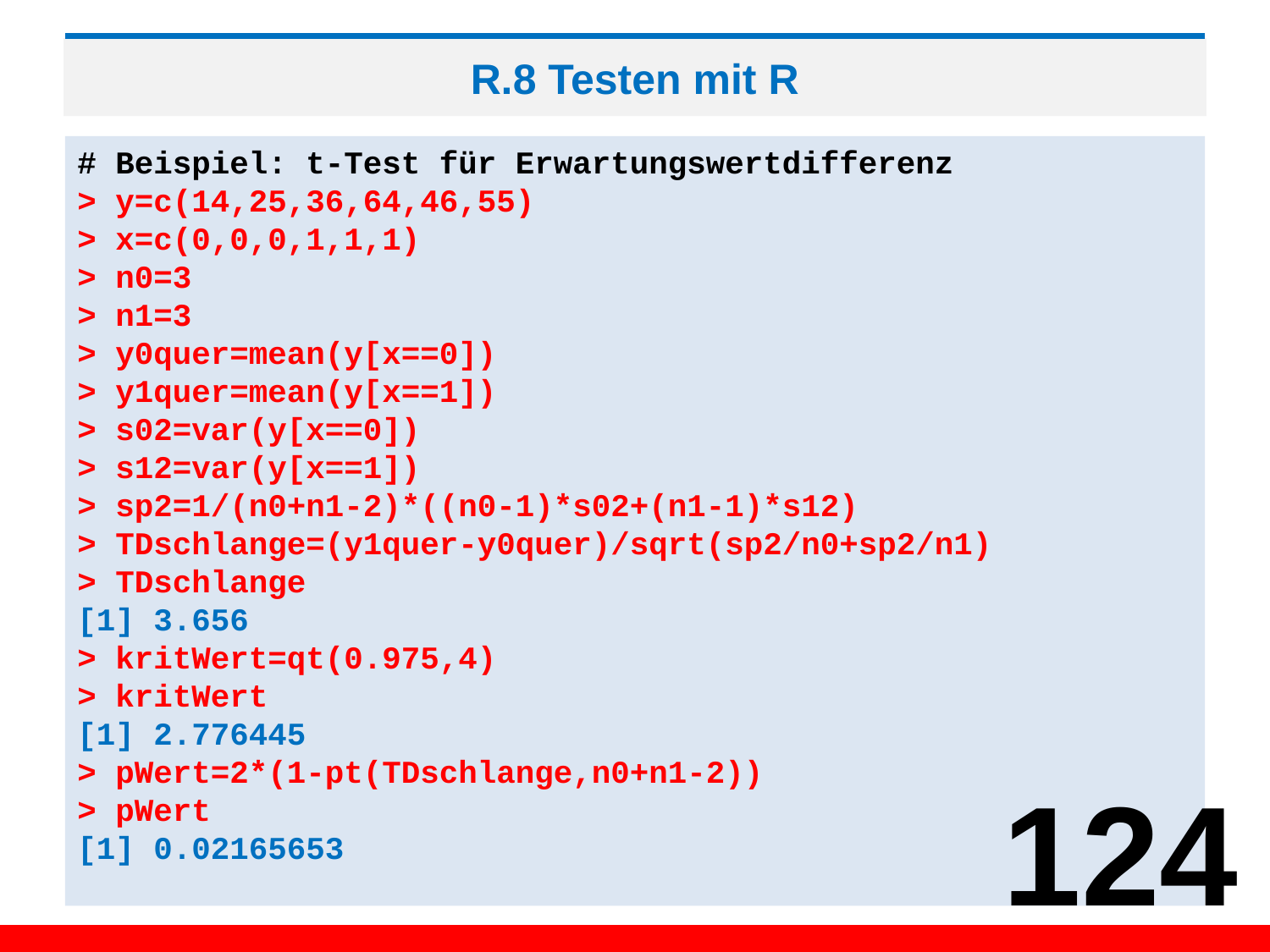

# R.8 Testen mit R

# Beispiel: t-Test für Erwartungswertdifferenz
> y=c(14,25,36,64,46,55)
> x=c(0,0,0,1,1,1)
> n0=3
> n1=3
> y0quer=mean(y[x==0])
> y1quer=mean(y[x==1])
> s02=var(y[x==0])
> s12=var(y[x==1])
> sp2=1/(n0+n1-2)*((n0-1)*s02+(n1-1)*s12)
> TDschlange=(y1quer-y0quer)/sqrt(sp2/n0+sp2/n1)
> TDschlange
[1] 3.656
> kritWert=qt(0.975,4)
> kritWert
[1] 2.776445
> pWert=2*(1-pt(TDschlange,n0+n1-2))
> pWert
[1] 0.02165653
124